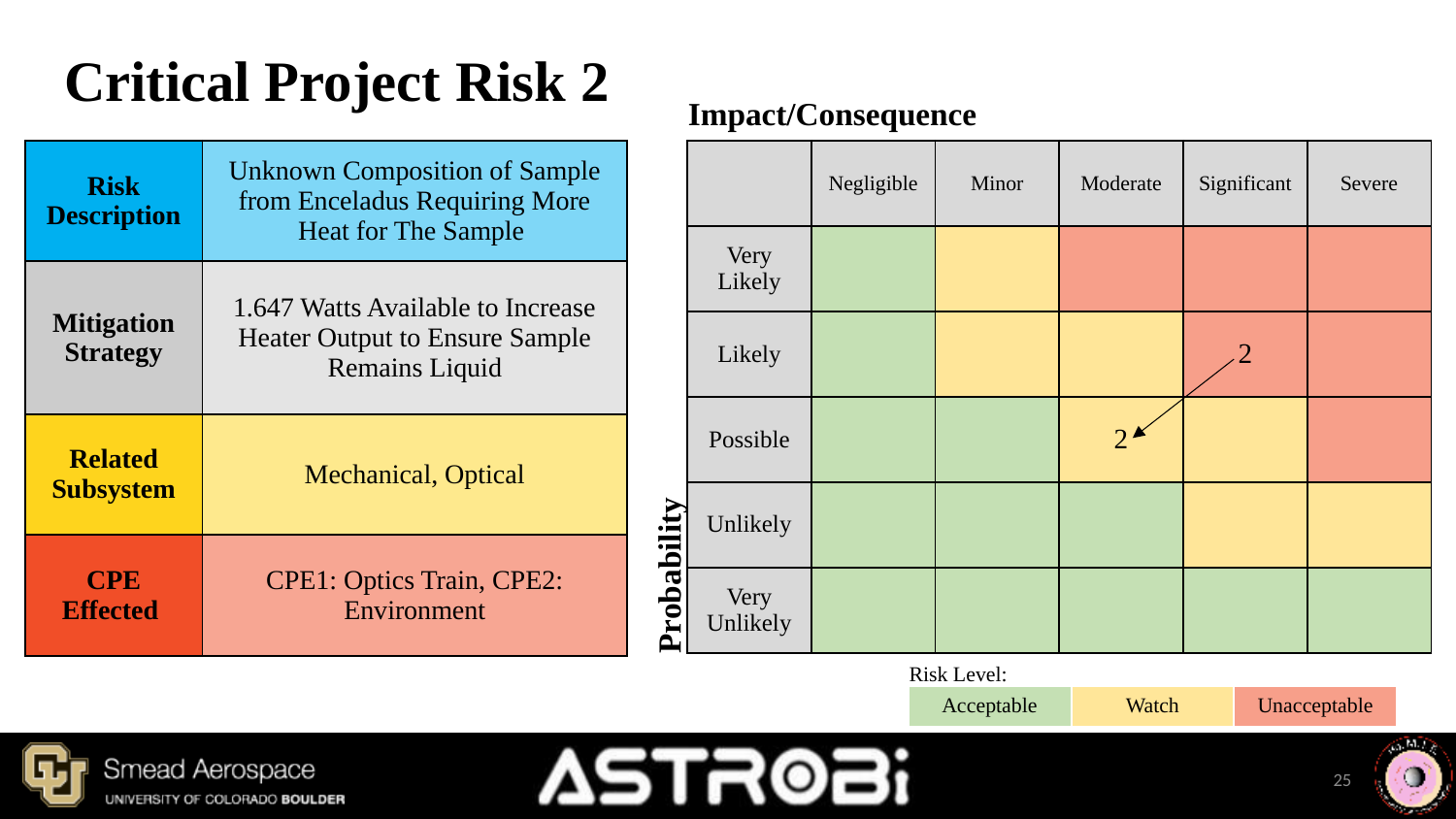

# Critical Project Risk 2
Impact/Consequence
|  | Negligible | Minor | Moderate | Significant | Severe |
| --- | --- | --- | --- | --- | --- |
| Very Likely |  |  |  |  |  |
| Likely |  |  |  | 2 |  |
| Possible |  |  | 2 |  |  |
| Unlikely |  |  |  |  |  |
| Very Unlikely |  |  |  |  |  |
| Risk Description | Unknown Composition of Sample from Enceladus Requiring More Heat for The Sample |
| --- | --- |
| Mitigation Strategy | 1.647 Watts Available to Increase Heater Output to Ensure Sample Remains Liquid |
| Related Subsystem | Mechanical, Optical |
| CPE Effected | CPE1: Optics Train, CPE2: Environment |
Probability
Risk Level:
| Acceptable | Watch | Unacceptable |
| --- | --- | --- |
25